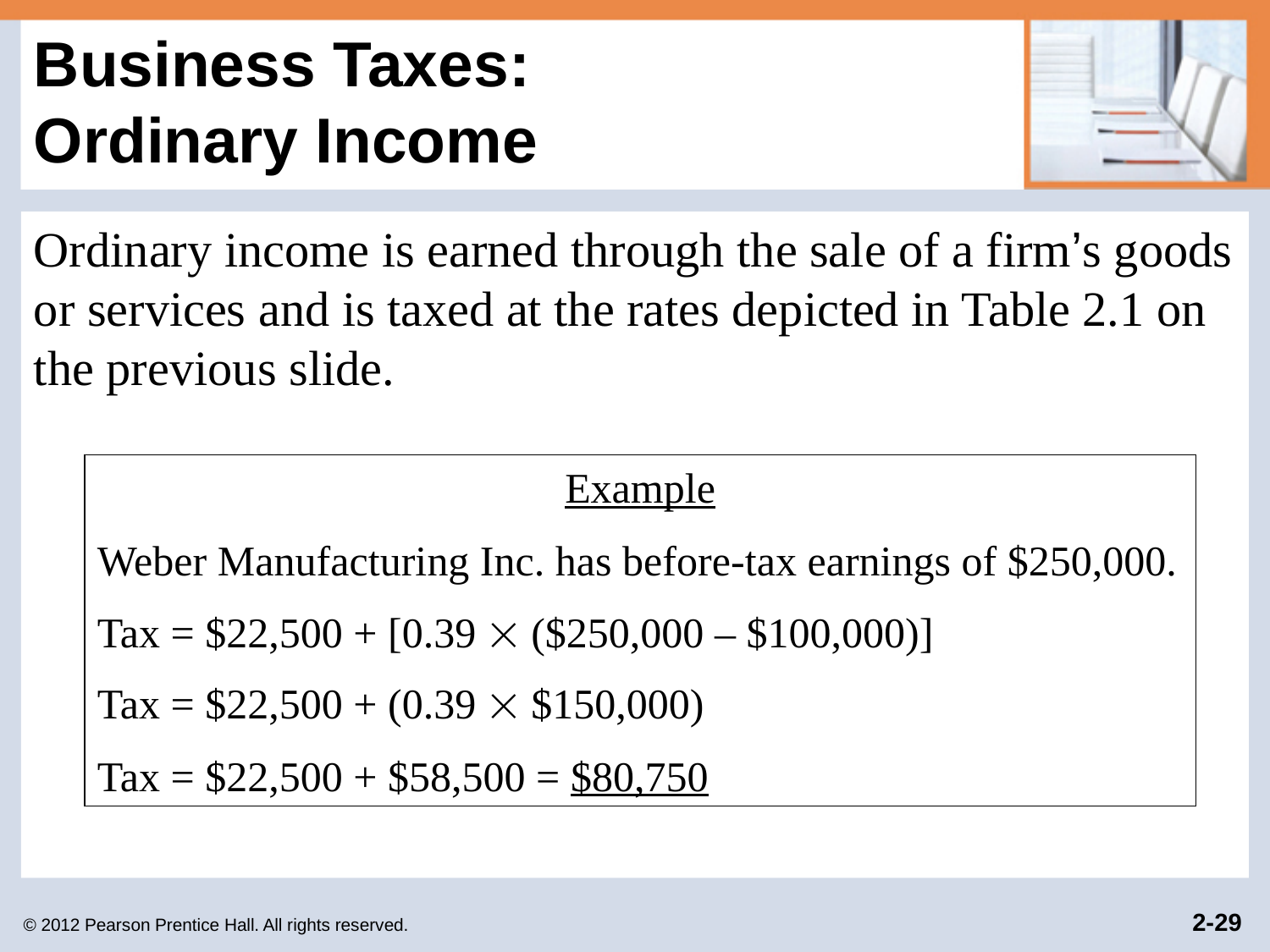

# Business Taxes: Ordinary Income
Ordinary income is earned through the sale of a firm’s goods or services and is taxed at the rates depicted in Table 2.1 on the previous slide.
Example
Weber Manufacturing Inc. has before-tax earnings of $250,000.
Tax = $22,500 + [0.39 × ($250,000 – $100,000)]
Tax = $22,500 + (0.39 × $150,000)
Tax = $22,500 + $58,500 = $80,750
© 2012 Pearson Prentice Hall. All rights reserved.
2-29